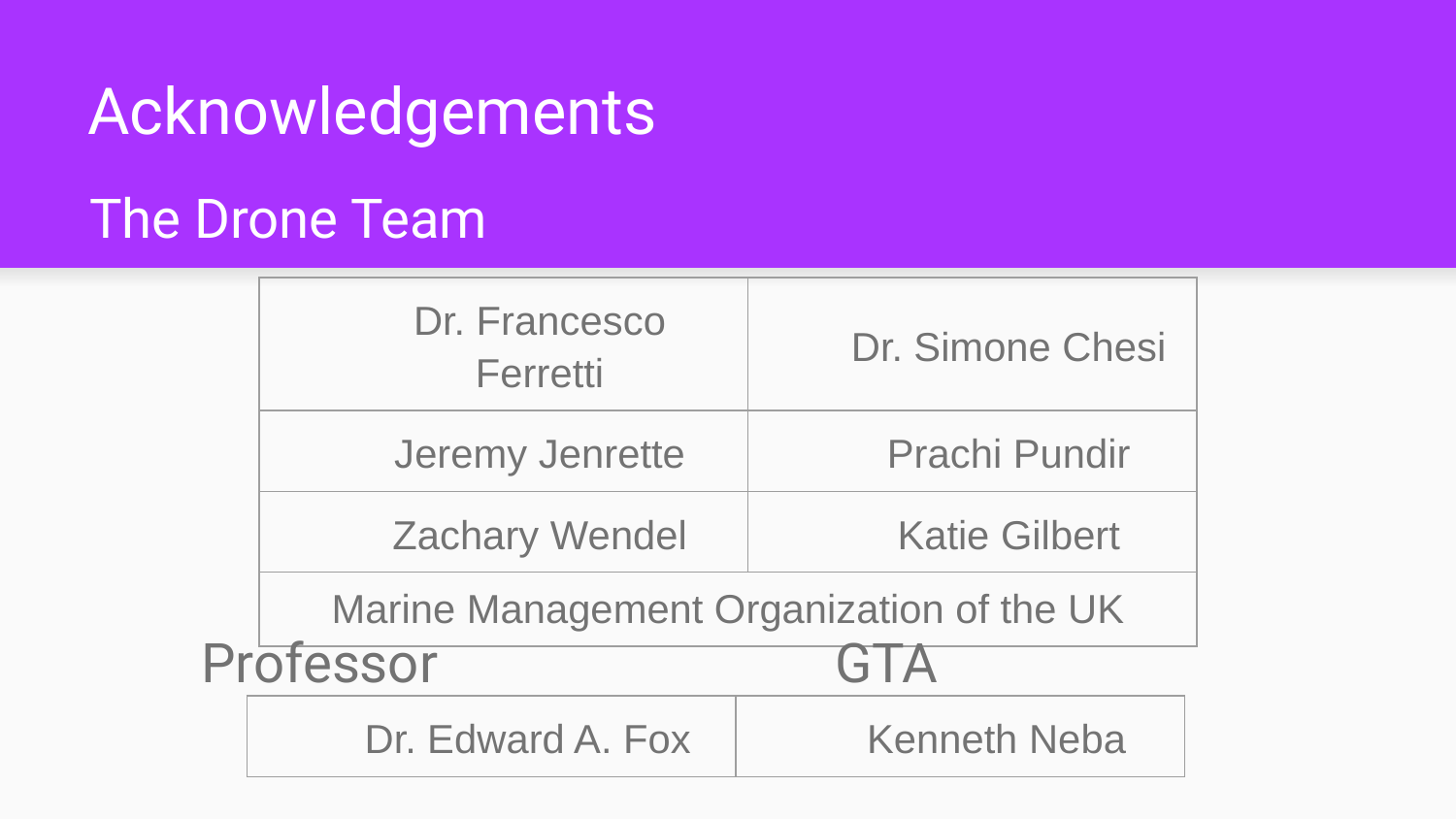

# Acknowledgements
The Drone Team

| Dr. Francesco Ferretti | Dr. Simone Chesi |
| --- | --- |
| Jeremy Jenrette | Prachi Pundir |
| Zachary Wendel | Katie Gilbert |
| Marine Management Organization of the UK |  |
Professor

GTA

| Dr. Edward A. Fox | Kenneth Neba |
| --- | --- |